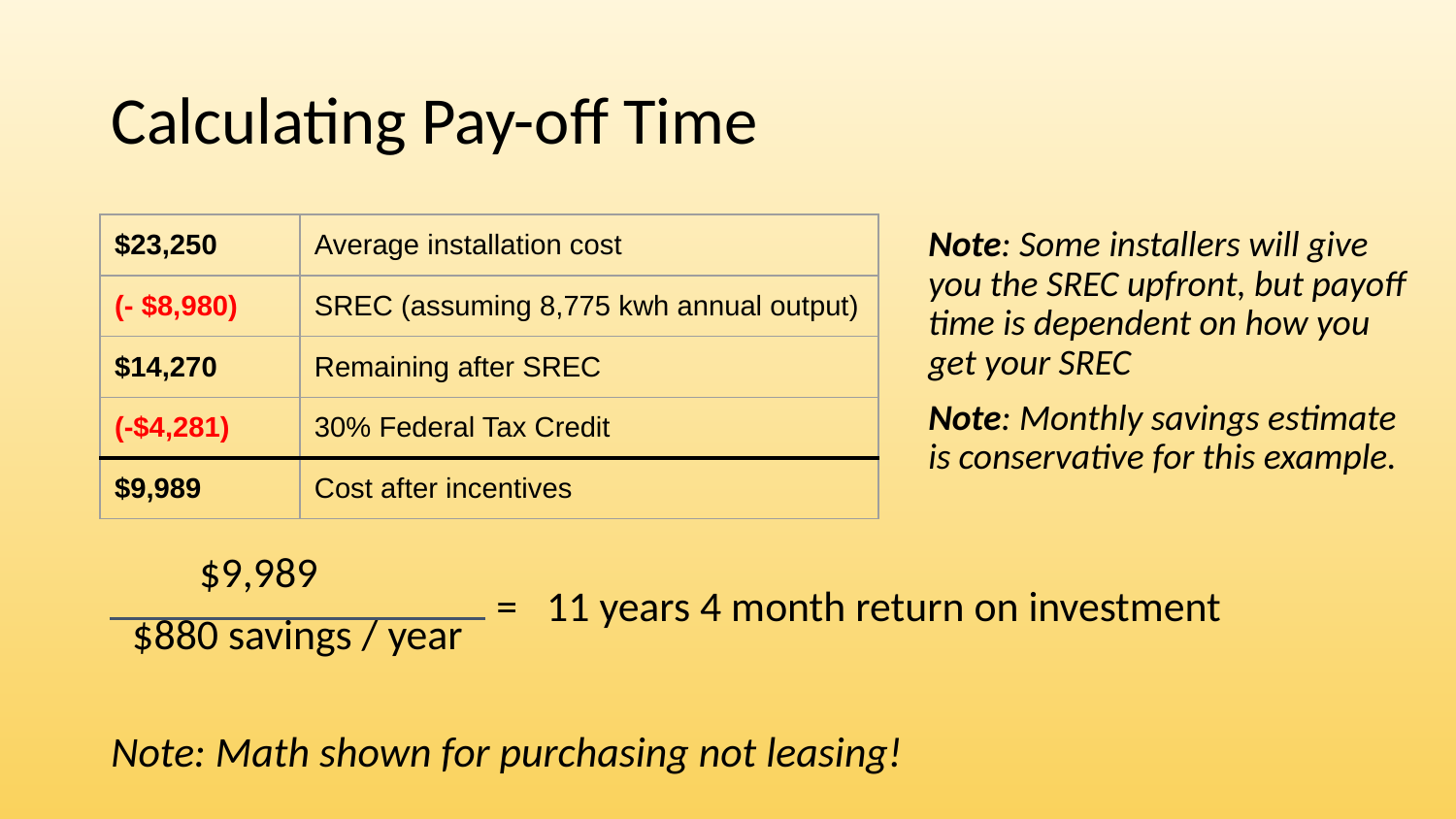

# Calculating Pay-off Time
| $23,250 | Average installation cost |
| --- | --- |
| (- $8,980) | SREC (assuming 8,775 kwh annual output) |
| $14,270 | Remaining after SREC |
| (-$4,281) | 30% Federal Tax Credit |
| $9,989 | Cost after incentives |
Note: Some installers will give you the SREC upfront, but payoff time is dependent on how you get your SREC
Note: Monthly savings estimate is conservative for this example.
$9,989
$880 savings / year
=   11 years 4 month return on investment

Note: Math shown for purchasing not leasing!